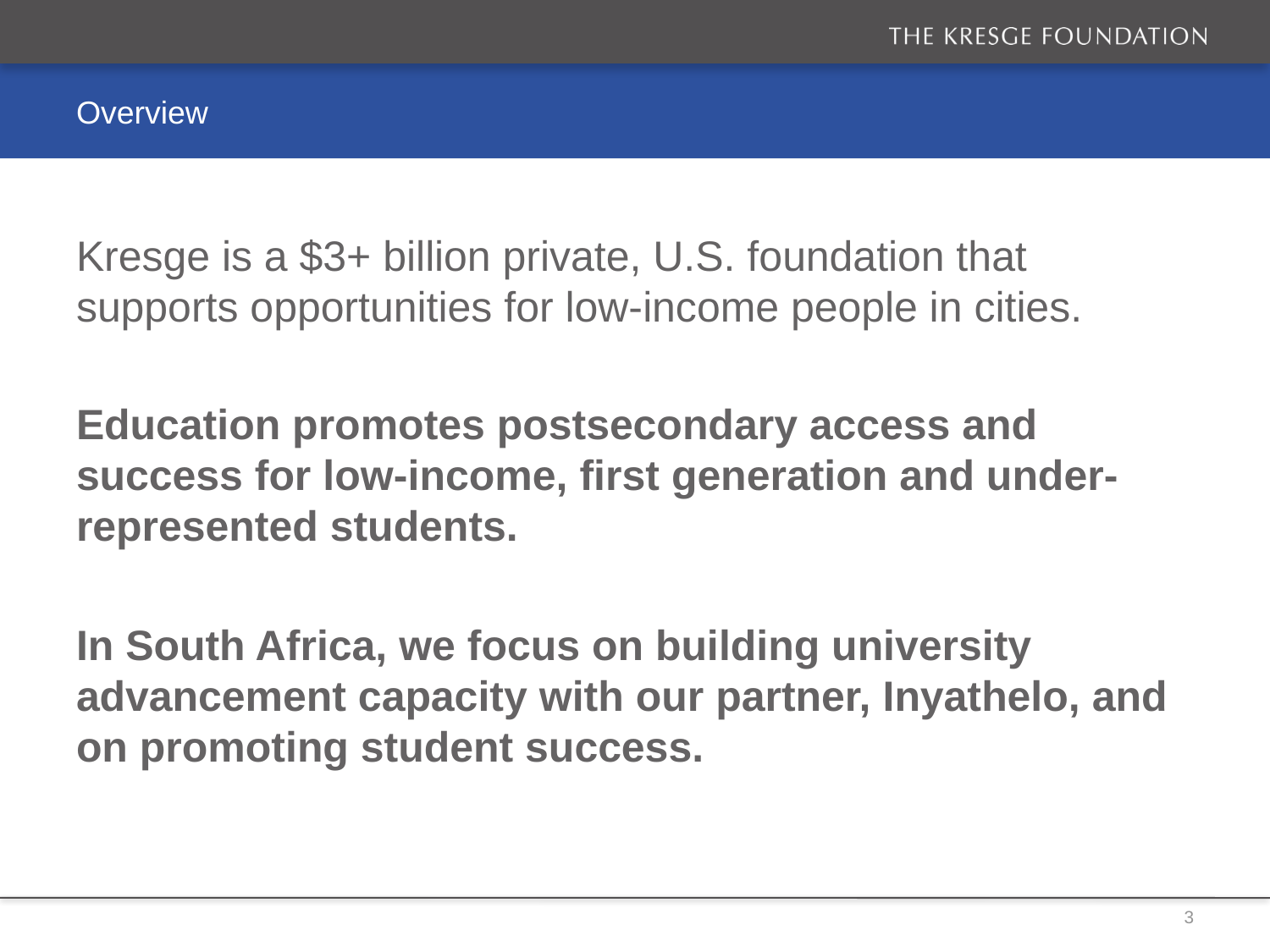

# Overview
Kresge is a $3+ billion private, U.S. foundation that supports opportunities for low-income people in cities.

Education promotes postsecondary access and success for low-income, first generation and under-represented students.

In South Africa, we focus on building university advancement capacity with our partner, Inyathelo, and on promoting student success.

3